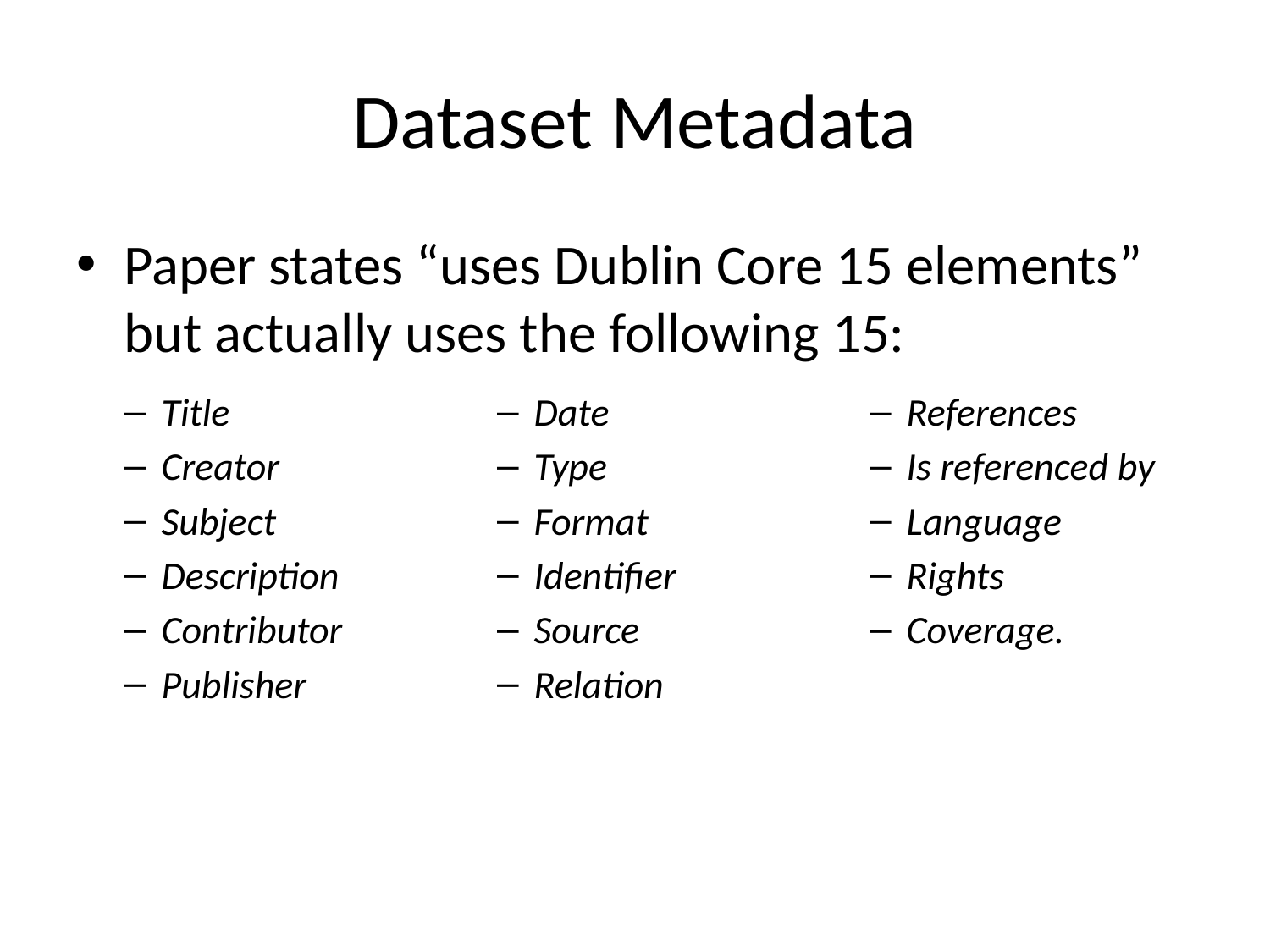

# Dataset Metadata
Paper states “uses Dublin Core 15 elements” but actually uses the following 15:
Title
Creator
Subject
Description
Contributor
Publisher
Date
Type
Format
Identifier
Source
Relation
References
Is referenced by
Language
Rights
Coverage.